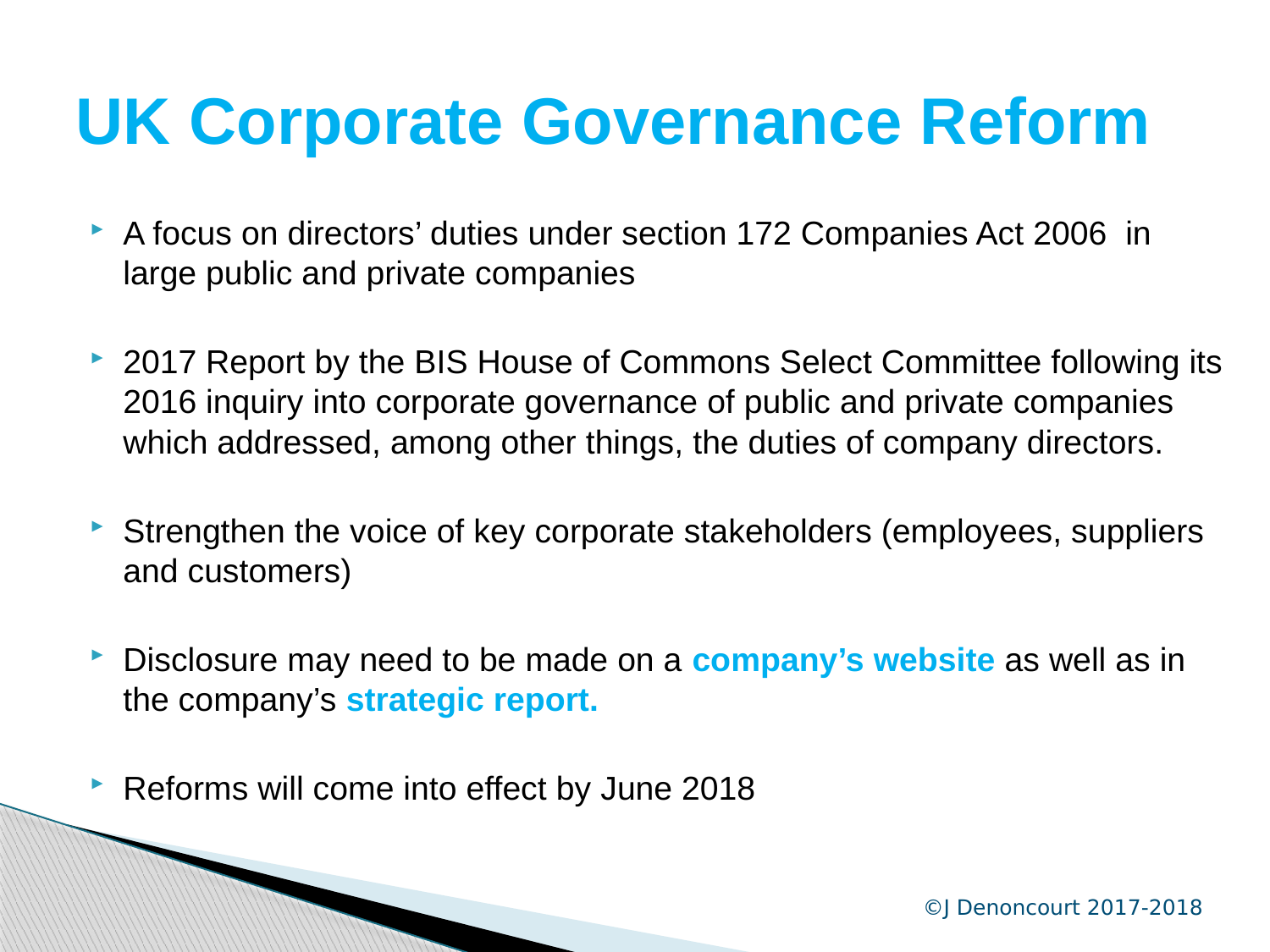

# UK Corporate Governance Reform
A focus on directors’ duties under section 172 Companies Act 2006  in large public and private companies

2017 Report by the BIS House of Commons Select Committee following its 2016 inquiry into corporate governance of public and private companies which addressed, among other things, the duties of company directors.

Strengthen the voice of key corporate stakeholders (employees, suppliers and customers)

Disclosure may need to be made on a company’s website as well as in the company’s strategic report.

Reforms will come into effect by June 2018

©J Denoncourt 2017-2018